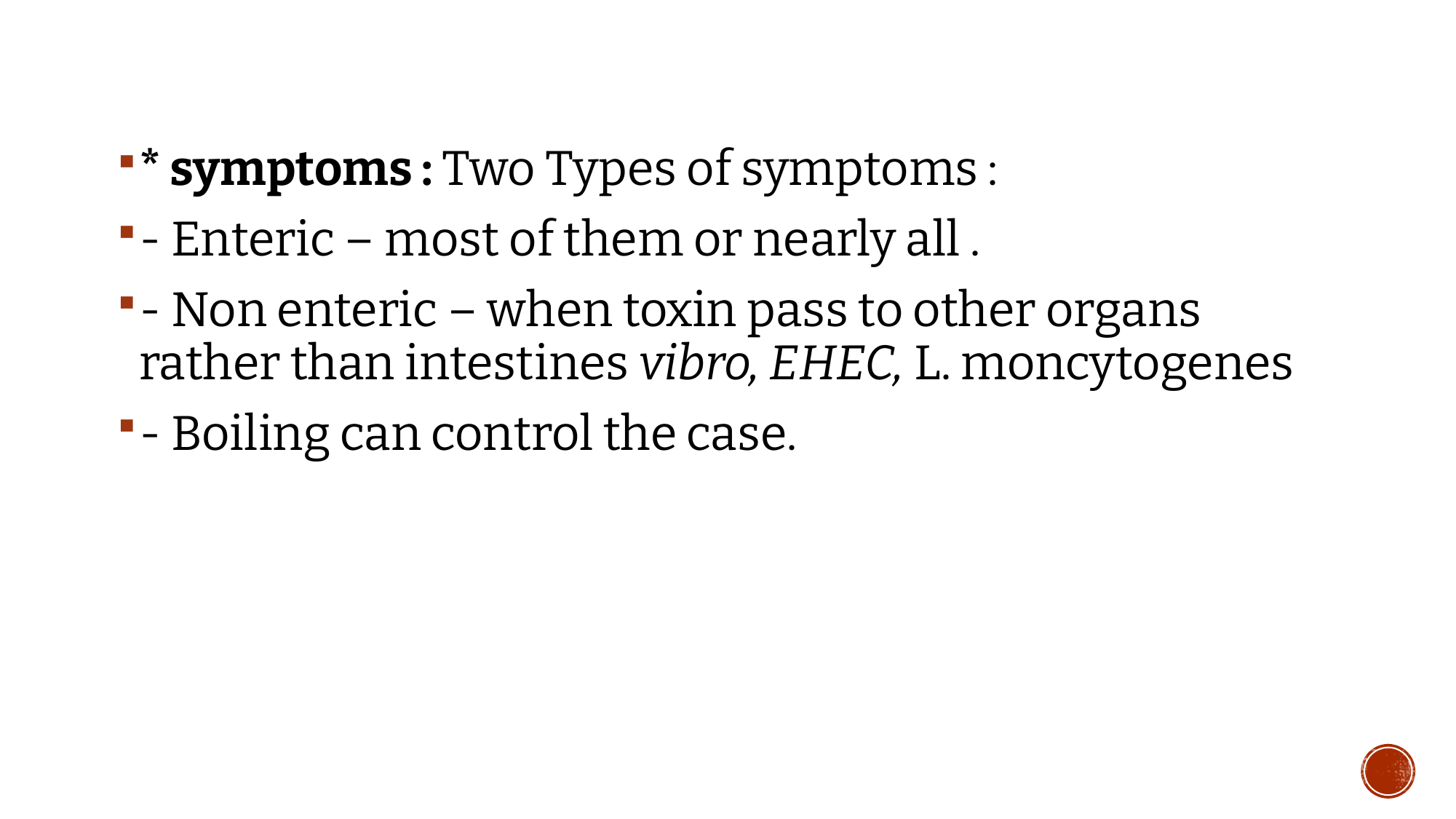

* symptoms : Two Types of symptoms :
- Enteric – most of them or nearly all .
- Non enteric – when toxin pass to other organs rather than intestines vibro, EHEC, L. moncytogenes
- Boiling can control the case.